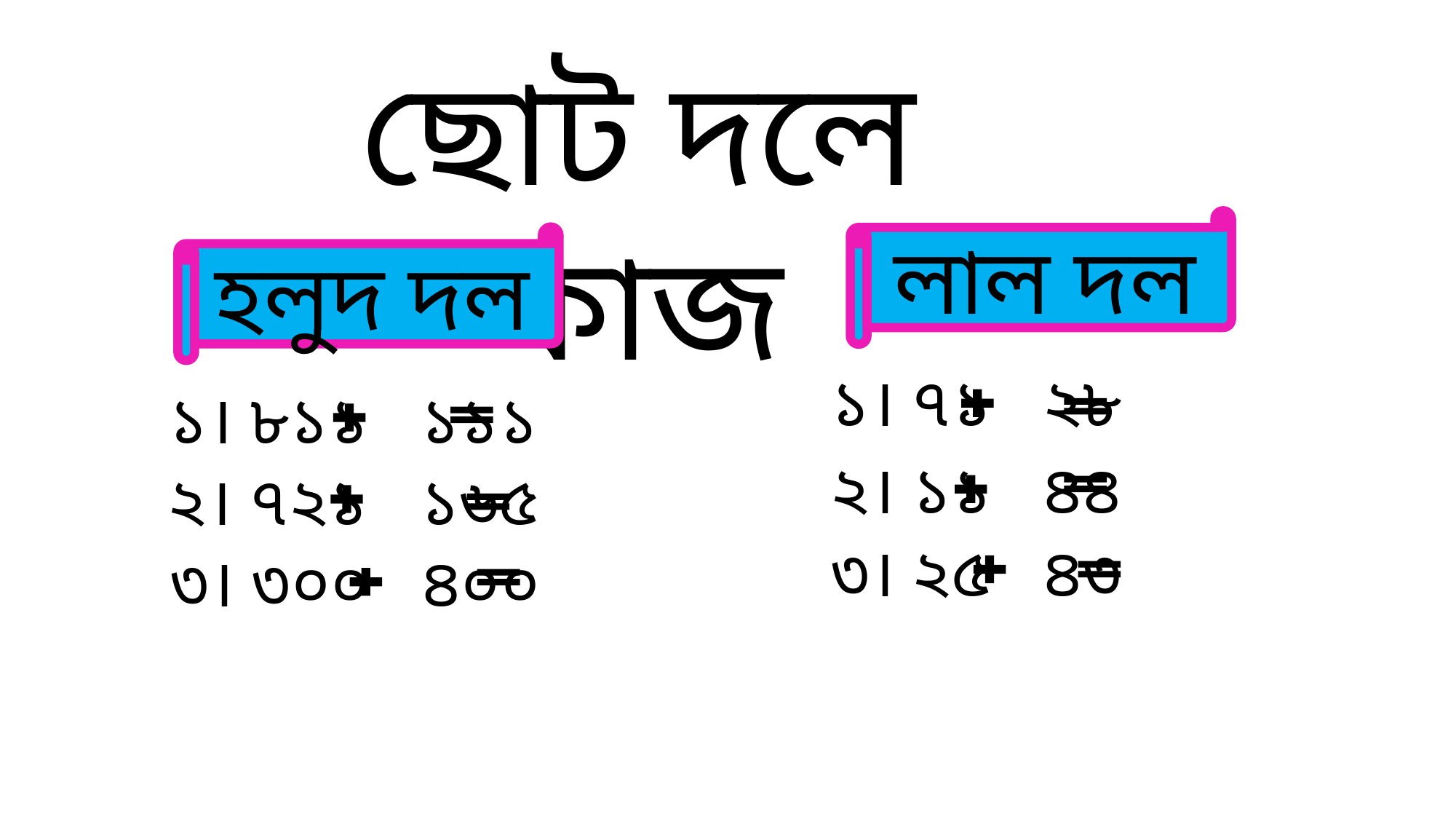

ছোট দলে কাজ
লাল দল
হলুদ দল
১। ৭১   ২৮
১। ৮১১   ১১১

২। ১১   ৪৪
২। ৭২১   ১৬৫

৩। ২৫   ৪৩
৩। ৩০০   ৪০০